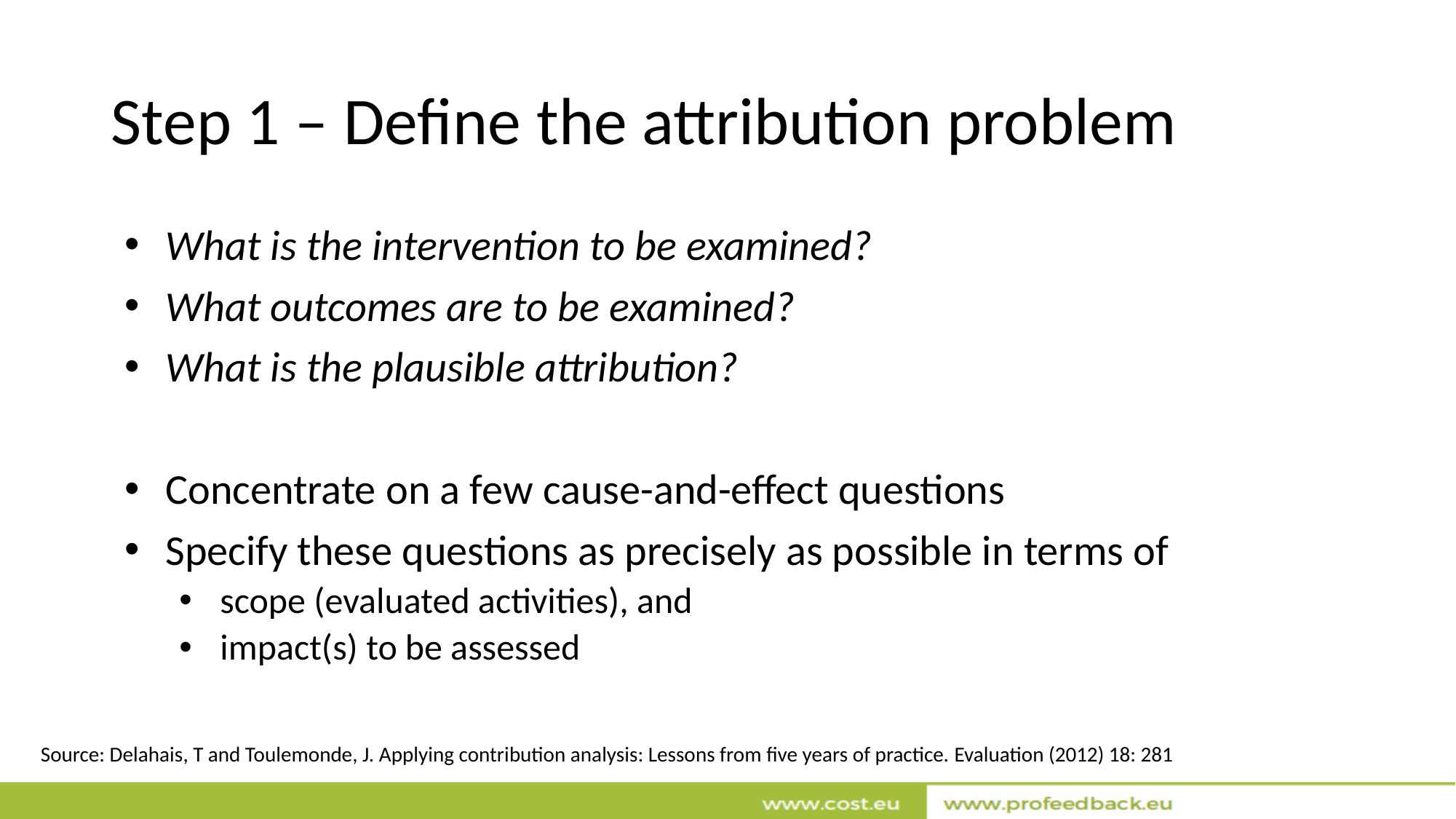

# Step 1 – Define the attribution problem
What is the intervention to be examined?
What outcomes are to be examined?
What is the plausible attribution?

Concentrate on a few cause-and-effect questions
Specify these questions as precisely as possible in terms of
scope (evaluated activities), and
impact(s) to be assessed
Source: Delahais, T and Toulemonde, J. Applying contribution analysis: Lessons from five years of practice. Evaluation (2012) 18: 281